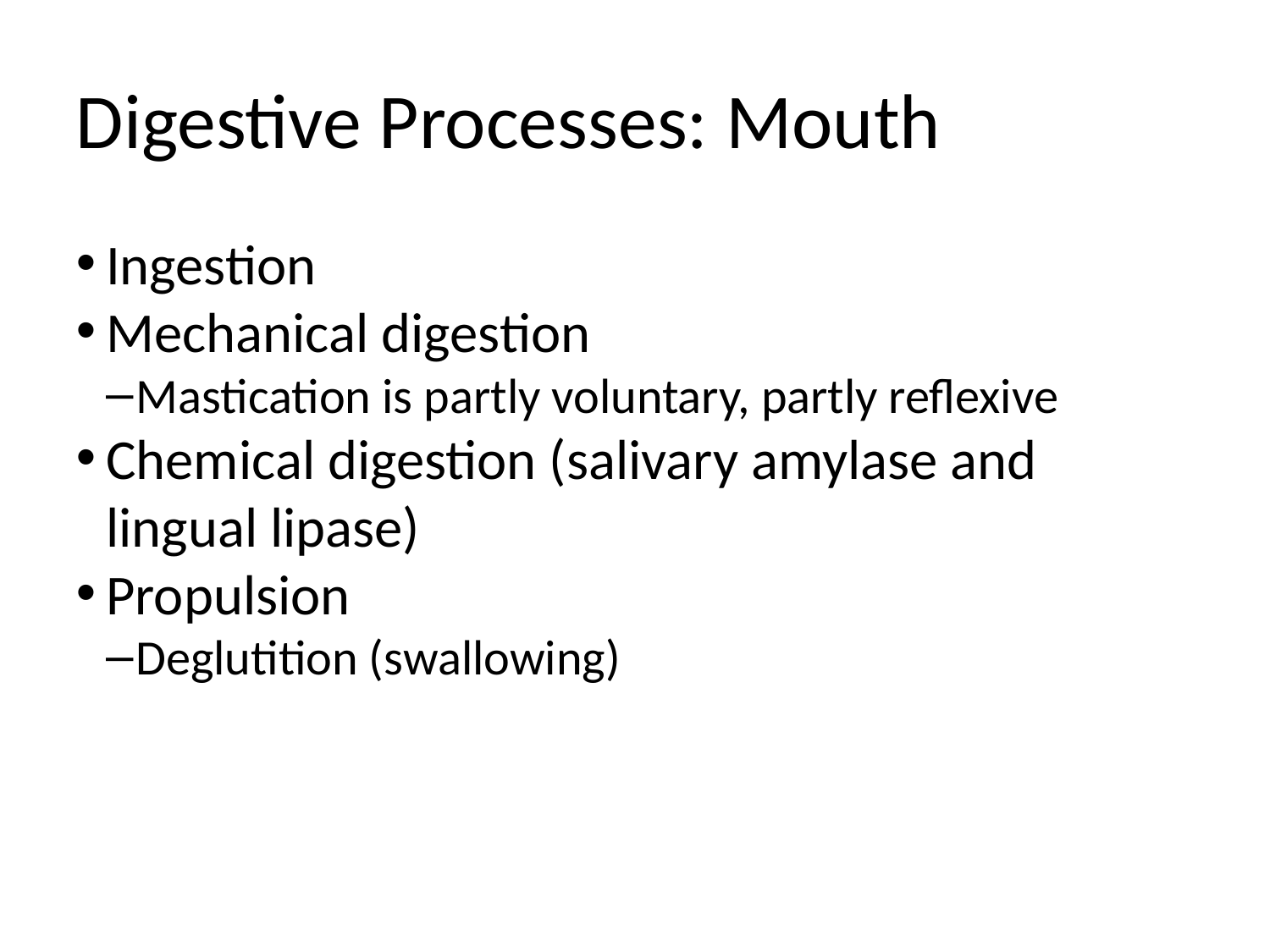

Digestive Processes: Mouth
Ingestion
Mechanical digestion
Mastication is partly voluntary, partly reflexive
Chemical digestion (salivary amylase and lingual lipase)
Propulsion
Deglutition (swallowing)